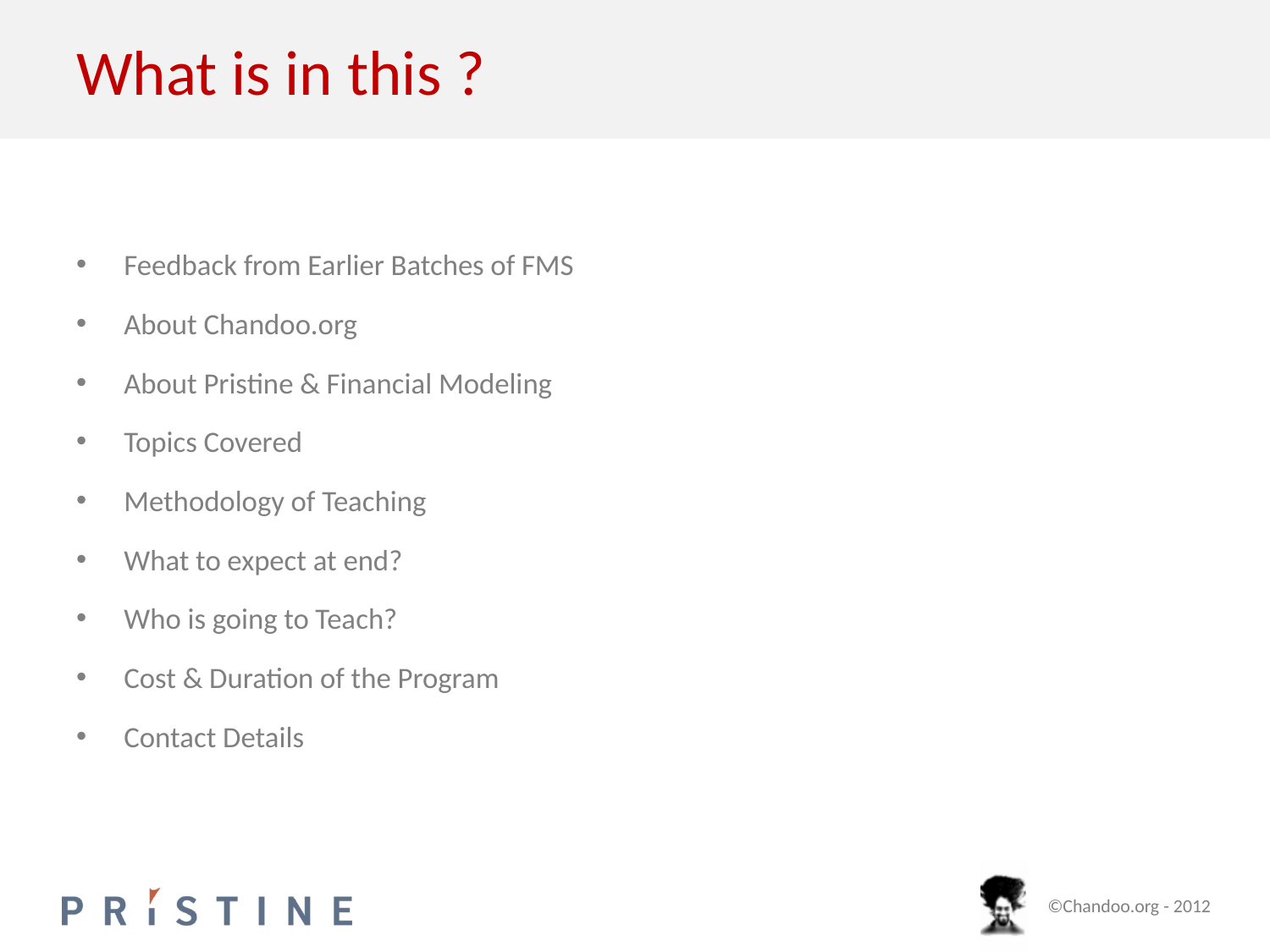

# What is in this ?
Feedback from Earlier Batches of FMS
About Chandoo.org
About Pristine & Financial Modeling
Topics Covered
Methodology of Teaching
What to expect at end?
Who is going to Teach?
Cost & Duration of the Program
Contact Details